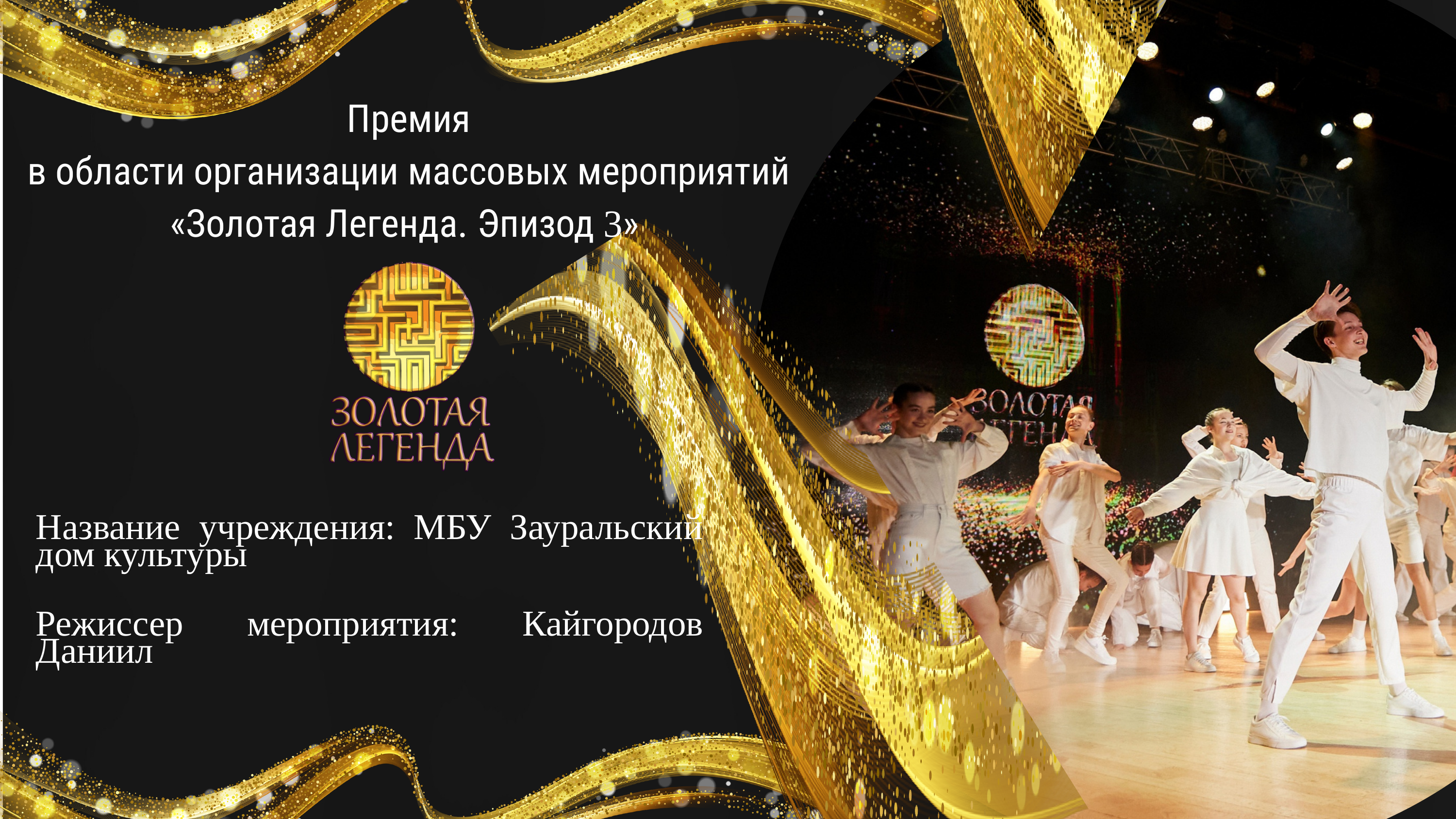

Премия
в области организации массовых мероприятий
«Золотая Легенда. Эпизод 3»

Название учреждения: МБУ Зауральский дом культуры

Режиссер мероприятия: Кайгородов Даниил